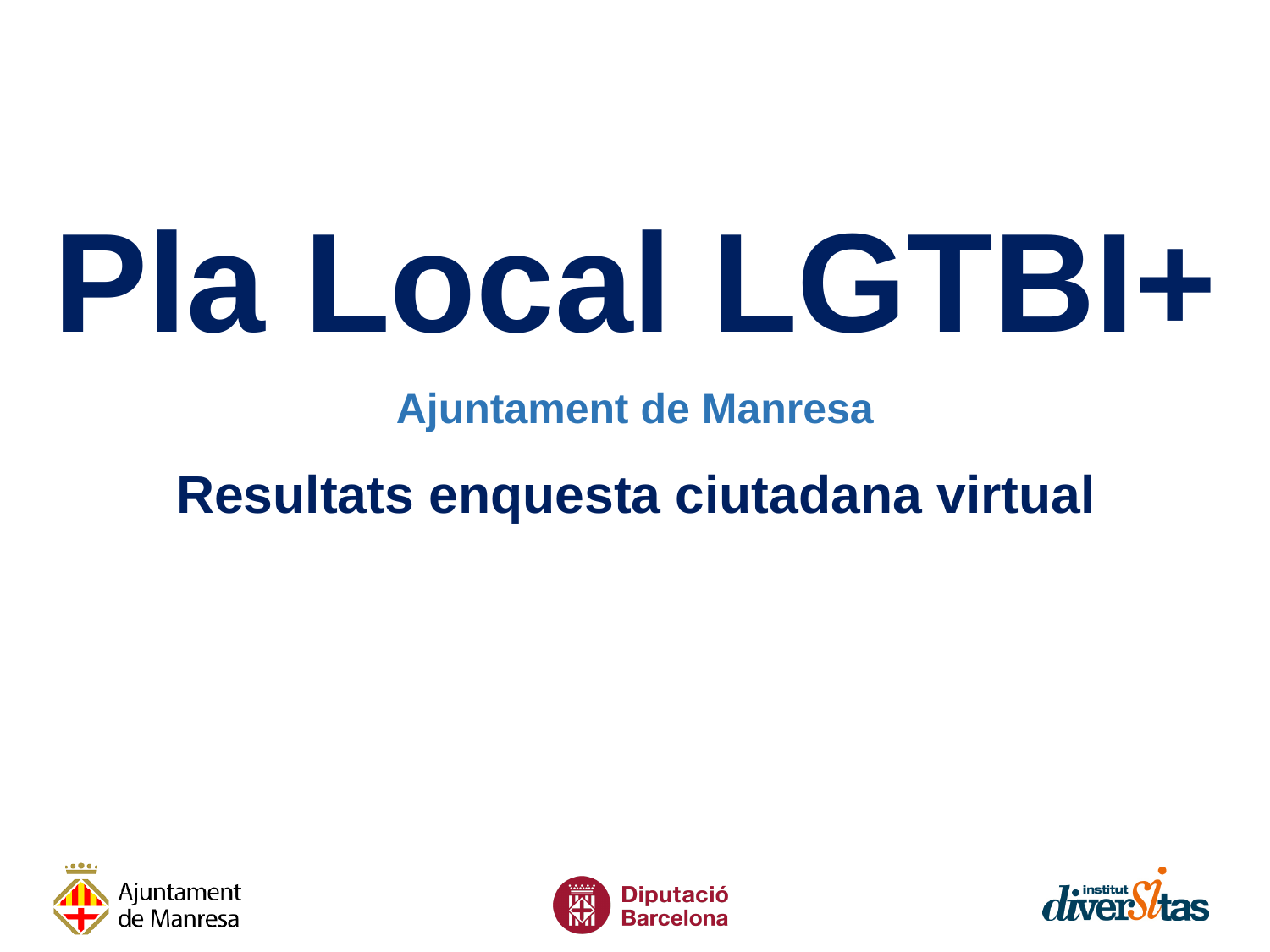

Pla Local LGTBI+
Ajuntament de Manresa
Resultats enquesta ciutadana virtual